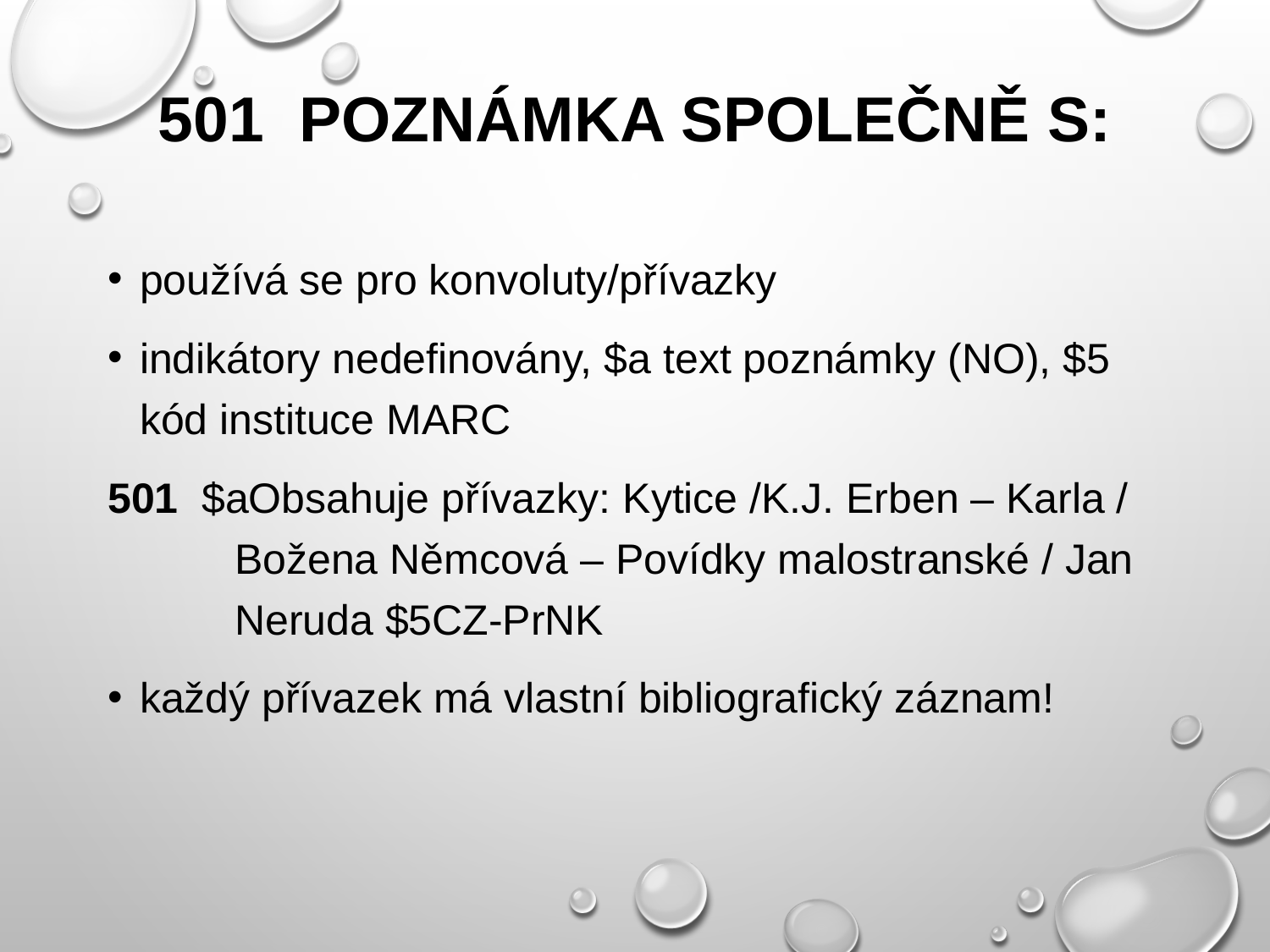

# 501  Poznámka Společně s:
používá se pro konvoluty/přívazky
indikátory nedefinovány, $a text poznámky (NO), $5 kód instituce MARC
501  $aObsahuje přívazky: Kytice /K.J. Erben – Karla / 	Božena Němcová – Povídky malostranské / Jan 	Neruda $5CZ-PrNK
každý přívazek má vlastní bibliografický záznam!